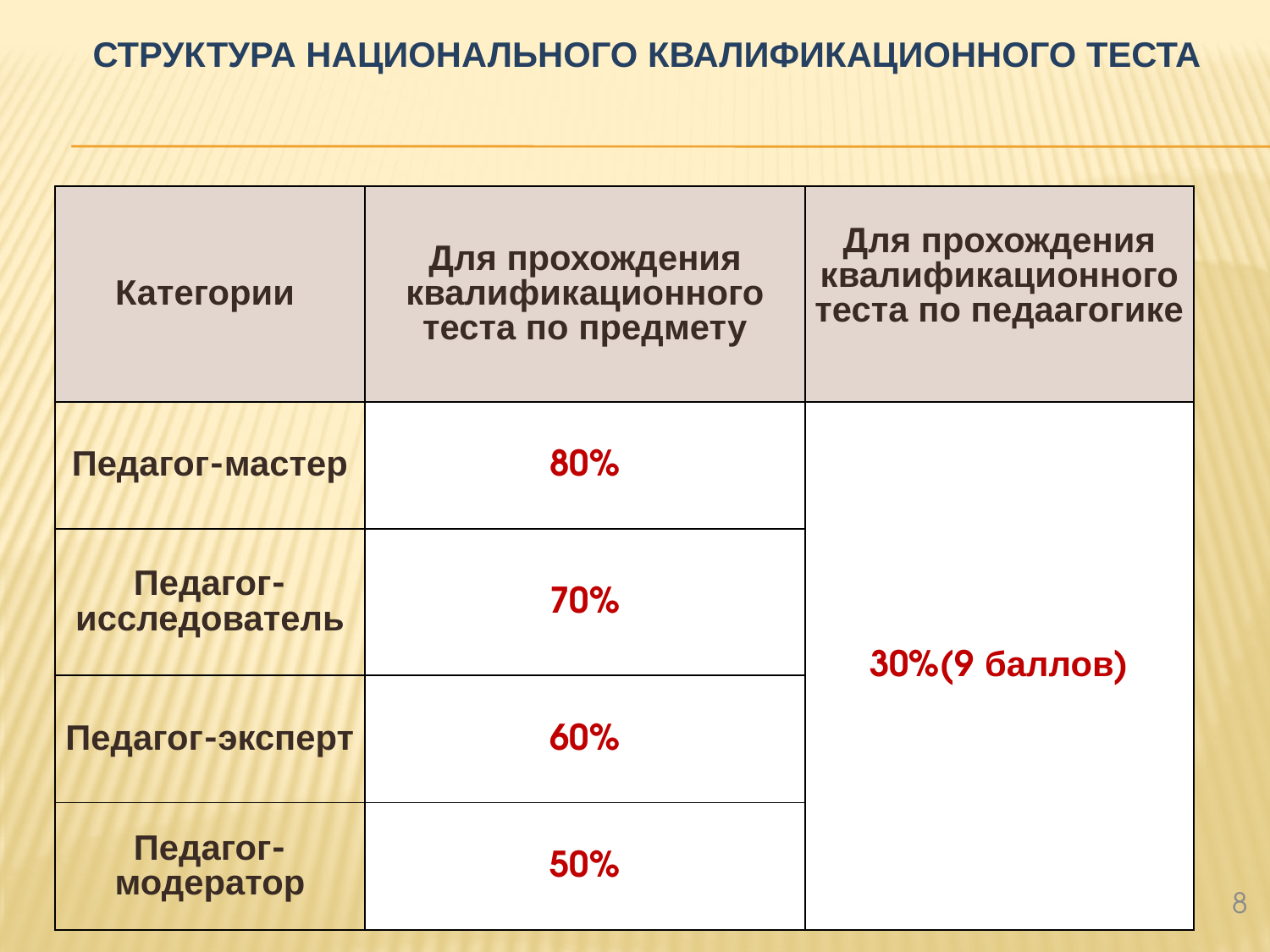

# СТРУКТУРА НАЦИОНАЛЬНОГО КВАЛИФИКАЦИОННОГО ТЕСТА
| Категории | Для прохождения квалификационного теста по предмету | Для прохождения квалификационного теста по педаагогике |
| --- | --- | --- |
| Педагог-мастер | 80% | 30%(9 баллов) |
| Педагог-исследователь | 70% |  |
| Педагог-эксперт | 60% |  |
| Педагог-модератор | 50% |  |
8